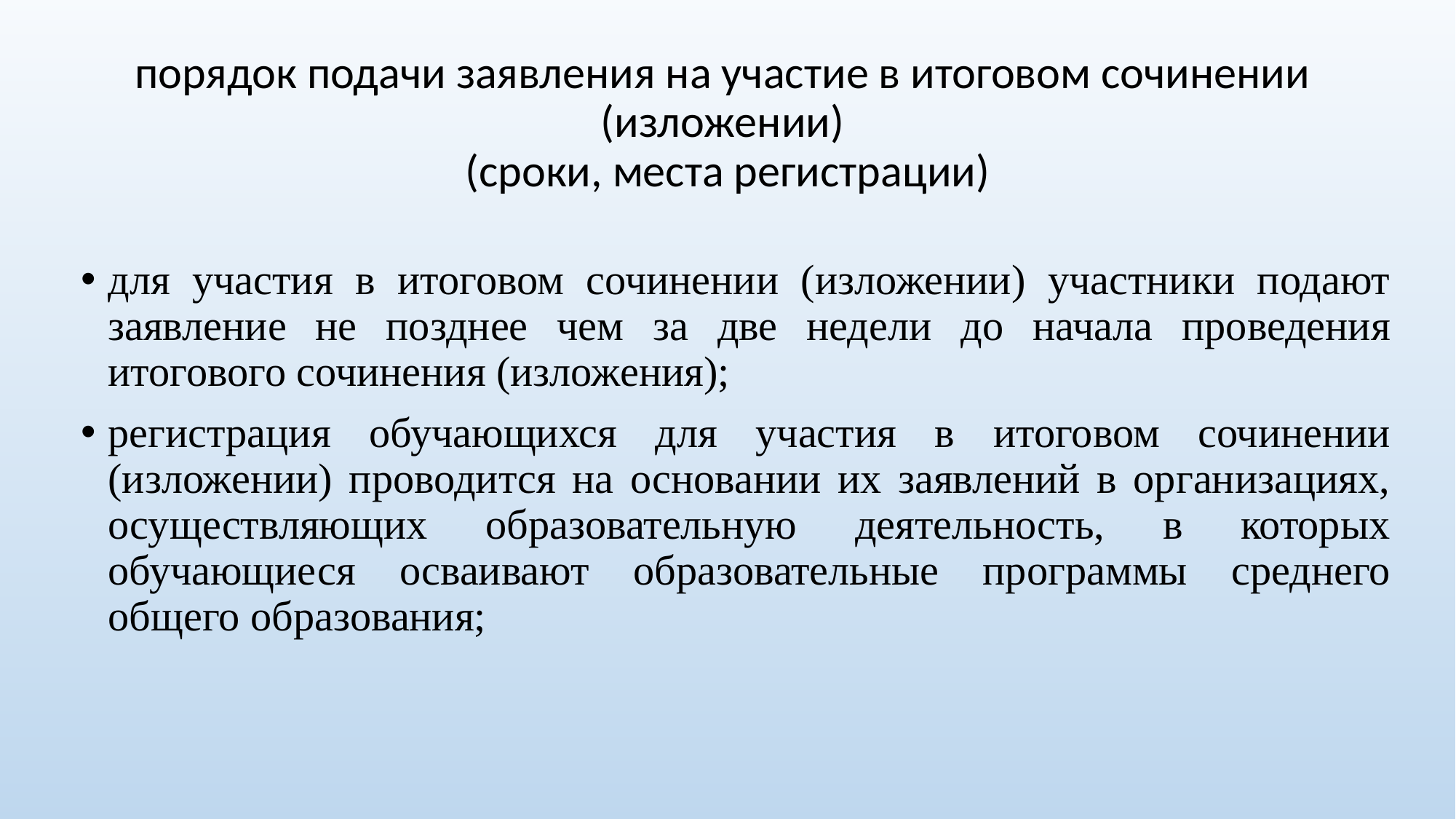

# порядок подачи заявления на участие в итоговом сочинении (изложении) (сроки, места регистрации)
для участия в итоговом сочинении (изложении) участники подают заявление не позднее чем за две недели до начала проведения итогового сочинения (изложения);
регистрация обучающихся для участия в итоговом сочинении (изложении) проводится на основании их заявлений в организациях, осуществляющих образовательную деятельность, в которых обучающиеся осваивают образовательные программы среднего общего образования;